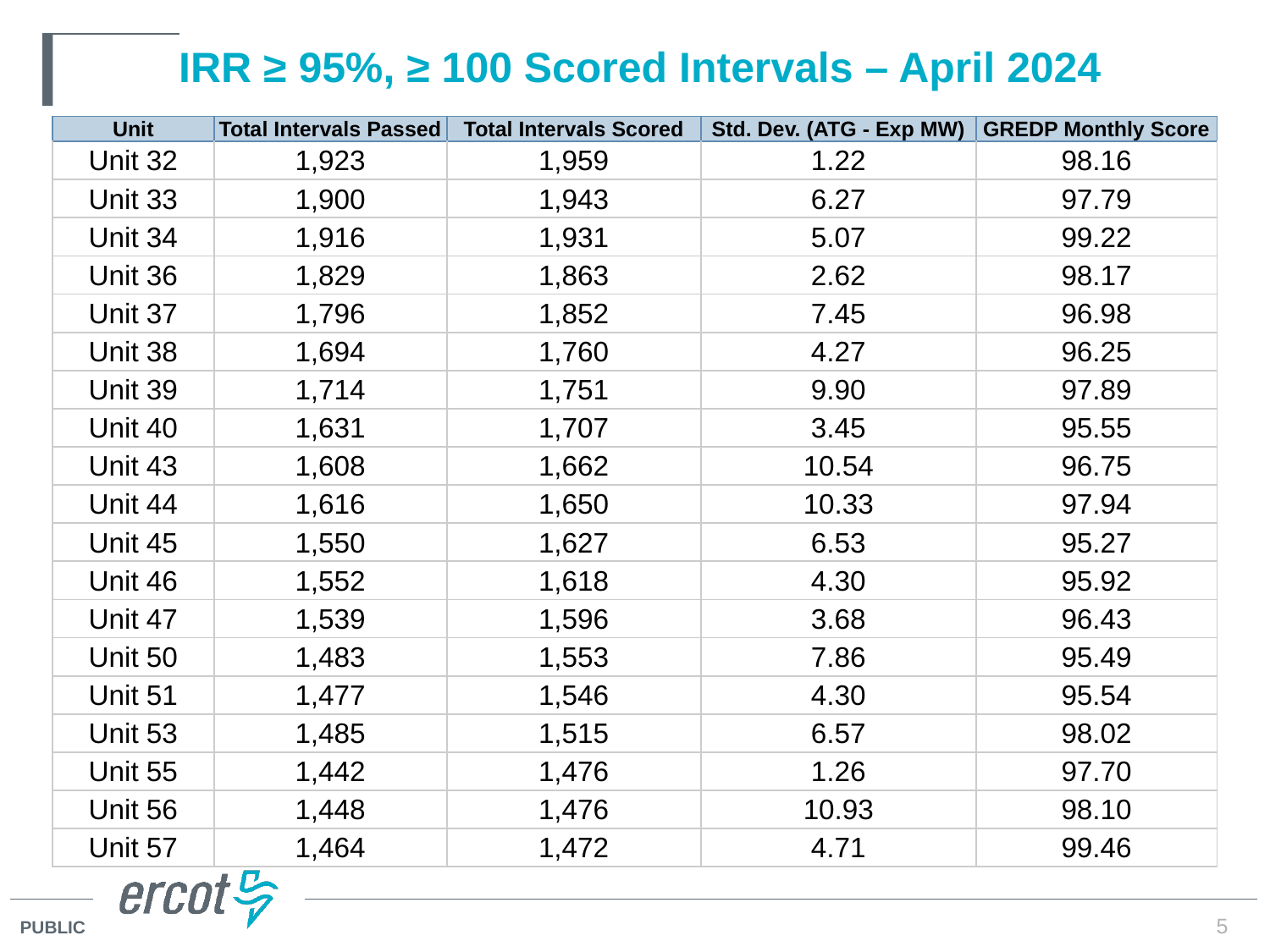

# IRR ≥ 95%, ≥ 100 Scored Intervals – April 2024
| Unit | Total Intervals Passed | Total Intervals Scored | Std. Dev. (ATG - Exp MW) | GREDP Monthly Score |
| --- | --- | --- | --- | --- |
| Unit 32 | 1,923 | 1,959 | 1.22 | 98.16 |
| Unit 33 | 1,900 | 1,943 | 6.27 | 97.79 |
| Unit 34 | 1,916 | 1,931 | 5.07 | 99.22 |
| Unit 36 | 1,829 | 1,863 | 2.62 | 98.17 |
| Unit 37 | 1,796 | 1,852 | 7.45 | 96.98 |
| Unit 38 | 1,694 | 1,760 | 4.27 | 96.25 |
| Unit 39 | 1,714 | 1,751 | 9.90 | 97.89 |
| Unit 40 | 1,631 | 1,707 | 3.45 | 95.55 |
| Unit 43 | 1,608 | 1,662 | 10.54 | 96.75 |
| Unit 44 | 1,616 | 1,650 | 10.33 | 97.94 |
| Unit 45 | 1,550 | 1,627 | 6.53 | 95.27 |
| Unit 46 | 1,552 | 1,618 | 4.30 | 95.92 |
| Unit 47 | 1,539 | 1,596 | 3.68 | 96.43 |
| Unit 50 | 1,483 | 1,553 | 7.86 | 95.49 |
| Unit 51 | 1,477 | 1,546 | 4.30 | 95.54 |
| Unit 53 | 1,485 | 1,515 | 6.57 | 98.02 |
| Unit 55 | 1,442 | 1,476 | 1.26 | 97.70 |
| Unit 56 | 1,448 | 1,476 | 10.93 | 98.10 |
| Unit 57 | 1,464 | 1,472 | 4.71 | 99.46 |
5